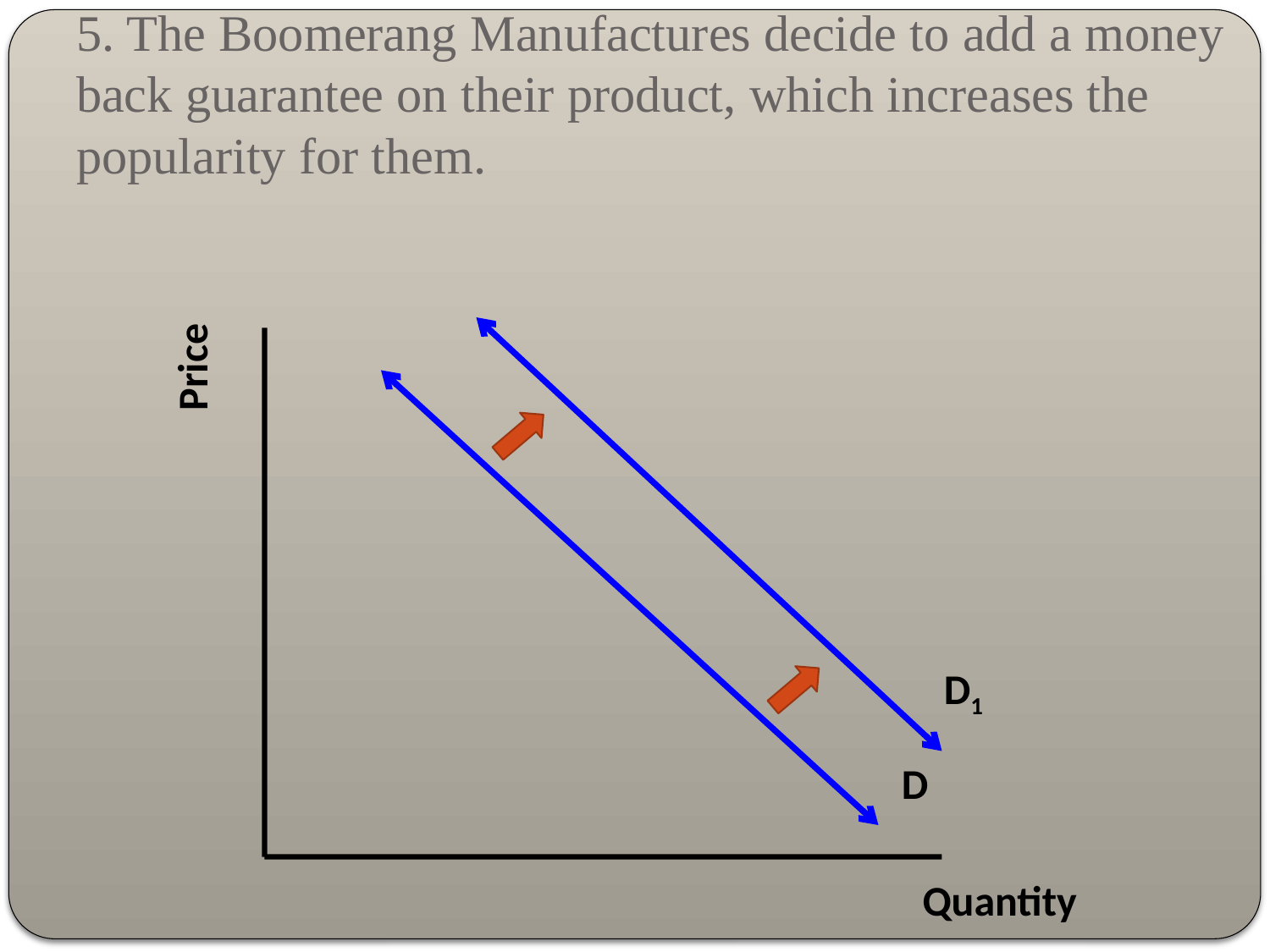

# 5. The Boomerang Manufactures decide to add a money back guarantee on their product, which increases the popularity for them.
Price

D1

D

Quantity